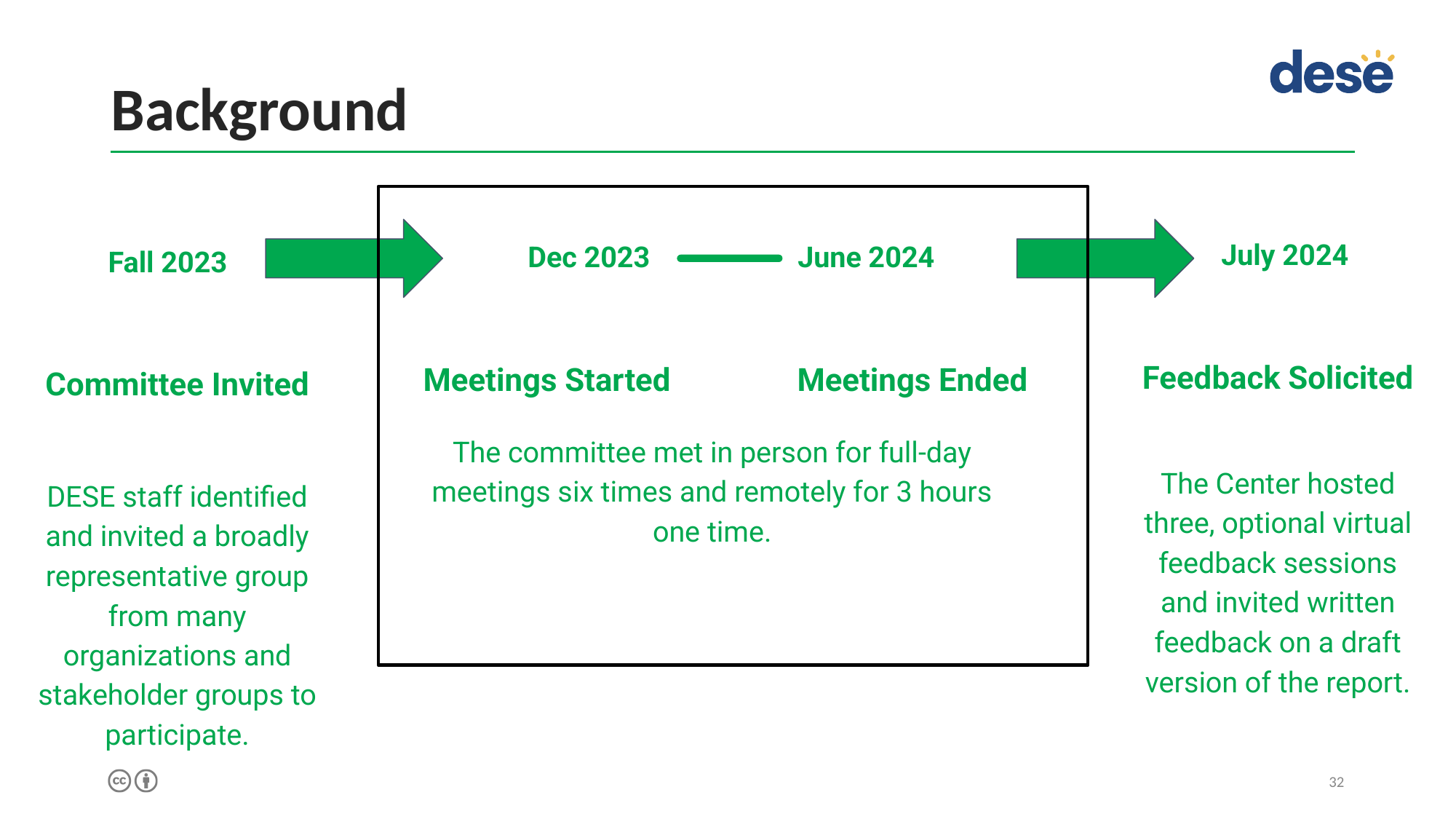

# Background

Fall 2023
Committee Invited
DESE staff identified and invited a broadly representative group from many organizations and stakeholder groups to participate.

Dec 2023
Meetings Started
The committee met in person for full-day meetings six times and remotely for 3 hours one time.

June 2024
Meetings Ended

July 2024
Feedback Solicited
The Center hosted three, optional virtual feedback sessions and invited written feedback on a draft version of the report.

32